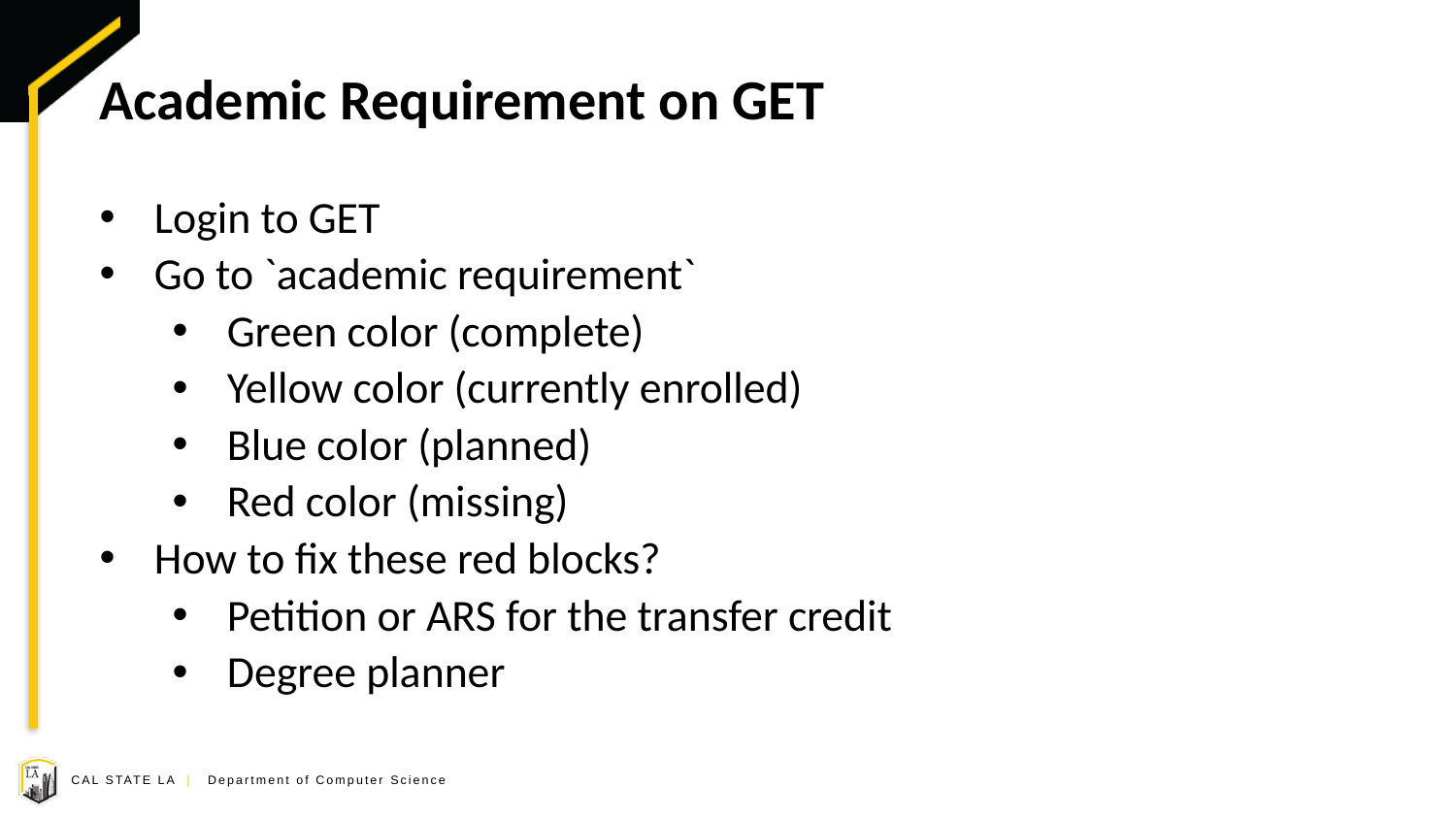

Academic Requirement on GET
Login to GET
Go to `academic requirement`
Green color (complete)
Yellow color (currently enrolled)
Blue color (planned)
Red color (missing)
How to fix these red blocks?
Petition or ARS for the transfer credit
Degree planner